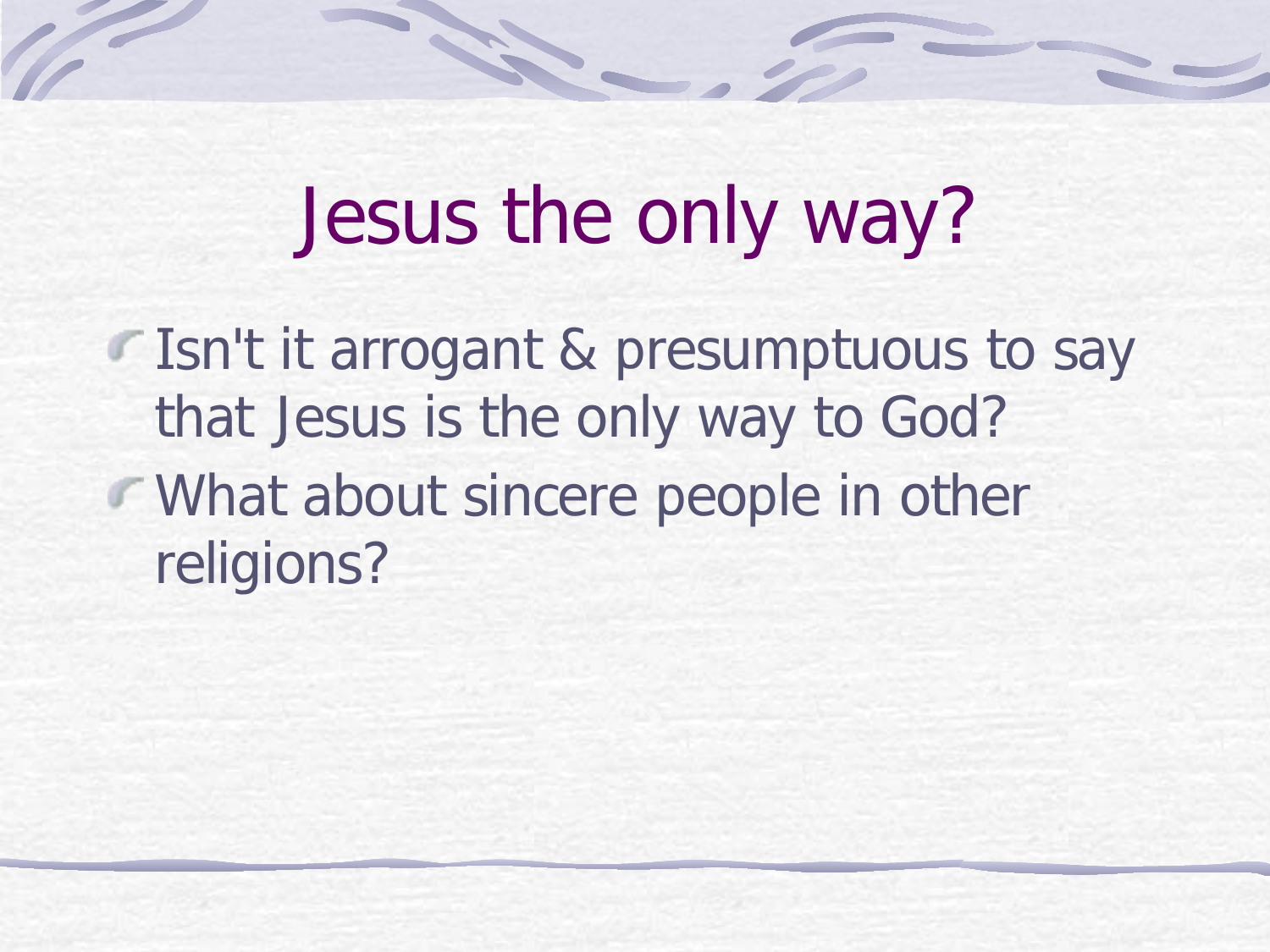

# Jesus the only way?
Isn't it arrogant & presumptuous to say that Jesus is the only way to God?
What about sincere people in other religions?